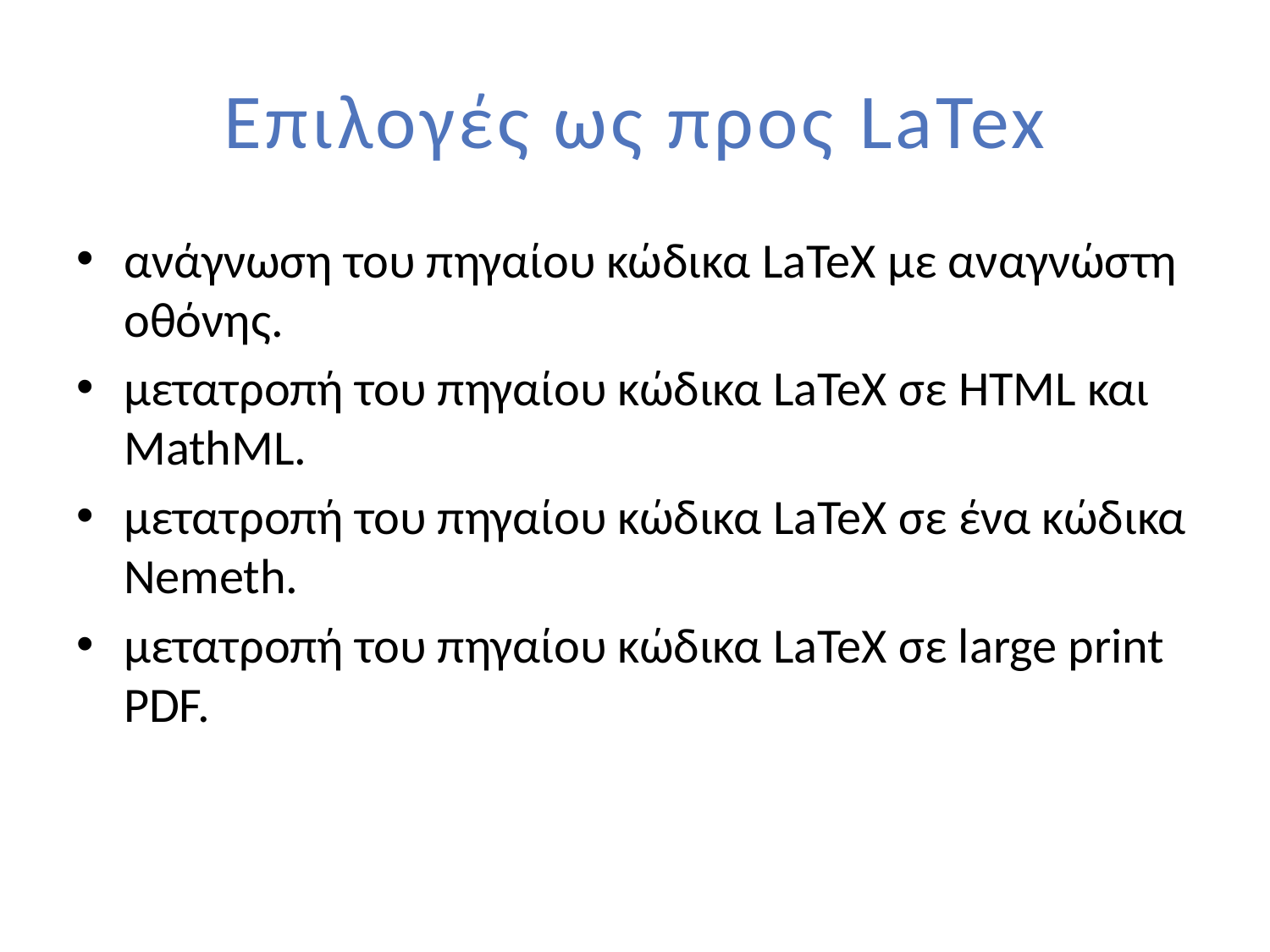

HTML+MathML
# Επιλογές ως προς LaTex
ανάγνωση του πηγαίου κώδικα LaTeX με αναγνώστη οθόνης.
μετατροπή του πηγαίου κώδικα LaTeX σε HTML και MathML.
μετατροπή του πηγαίου κώδικα LaTeX σε ένα κώδικα Nemeth.
μετατροπή του πηγαίου κώδικα LaTeX σε large print PDF.